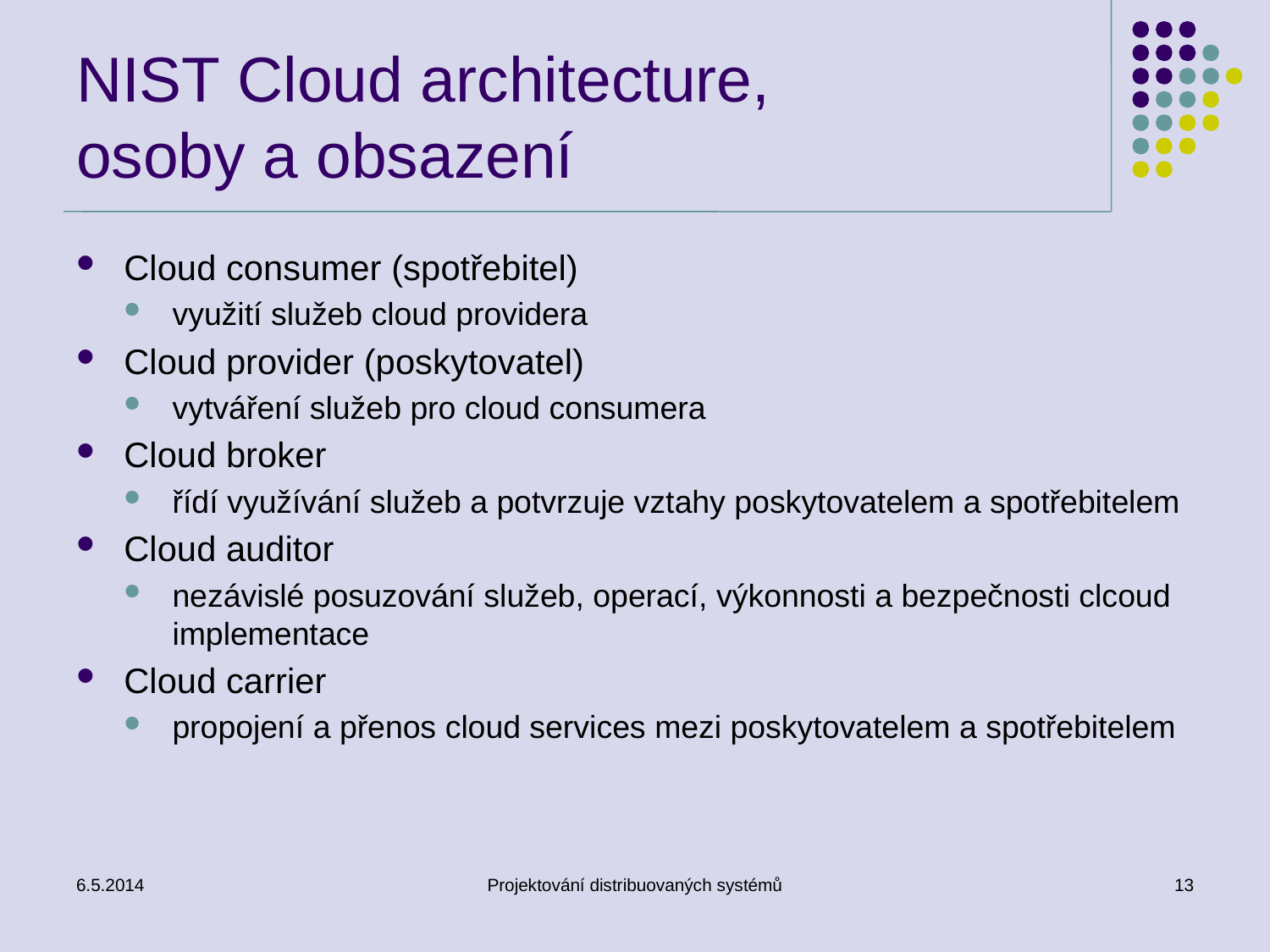

# NIST Cloud architecture, osoby a obsazení
Cloud consumer (spotřebitel)
využití služeb cloud providera
Cloud provider (poskytovatel)
vytváření služeb pro cloud consumera
Cloud broker
řídí využívání služeb a potvrzuje vztahy poskytovatelem a spotřebitelem
Cloud auditor
nezávislé posuzování služeb, operací, výkonnosti a bezpečnosti clcoud implementace
Cloud carrier
propojení a přenos cloud services mezi poskytovatelem a spotřebitelem
6.5.2014
Projektování distribuovaných systémů
13